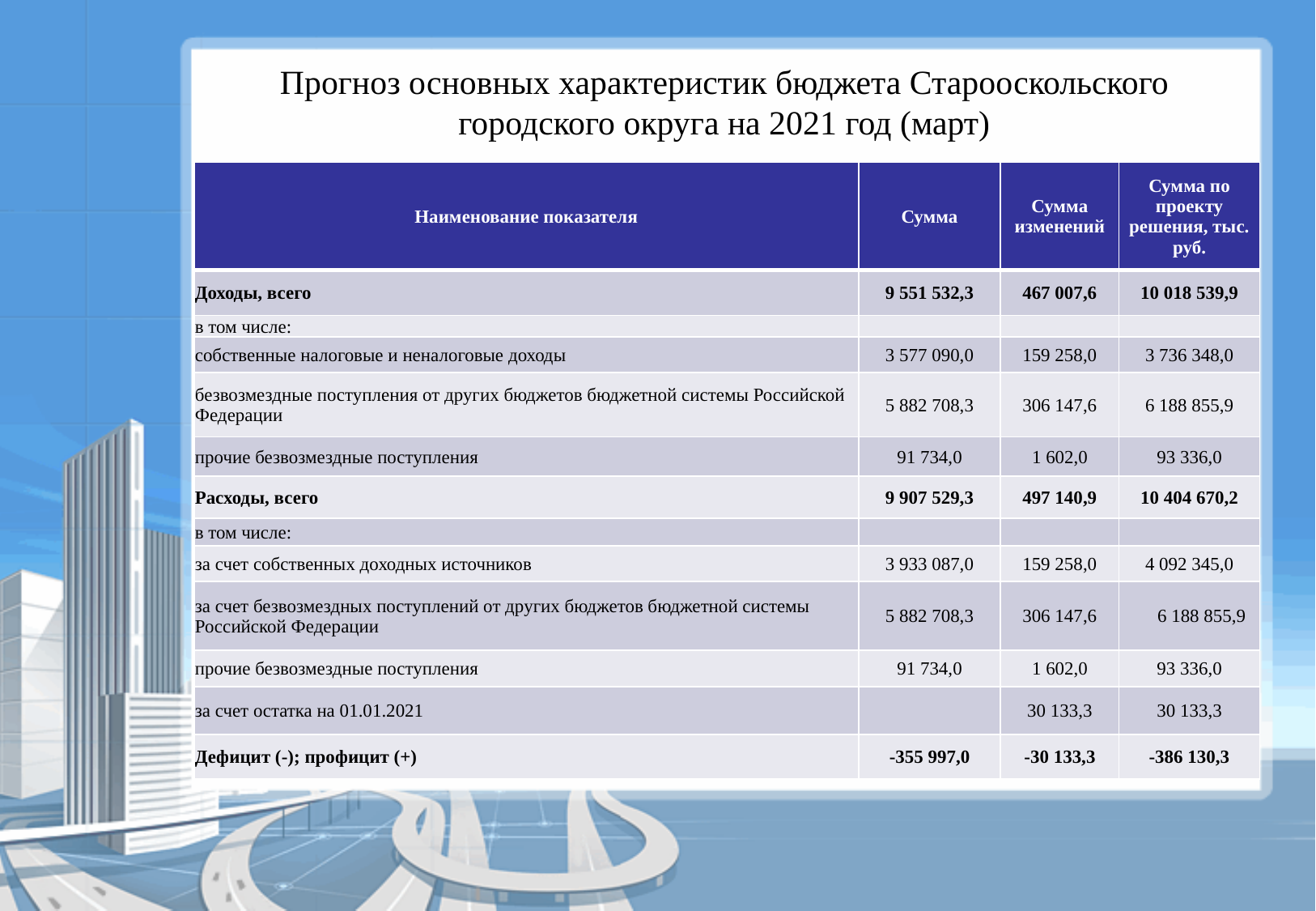

Прогноз основных характеристик бюджета Старооскольского городского округа на 2021 год (март)

| Наименование показателя | Сумма | Сумма изменений | Сумма по проекту решения, тыс. руб. |
| --- | --- | --- | --- |
| Доходы, всего | 9 551 532,3 | 467 007,6 | 10 018 539,9 |
| в том числе: |  |  |  |
| собственные налоговые и неналоговые доходы | 3 577 090,0 | 159 258,0 | 3 736 348,0 |
| безвозмездные поступления от других бюджетов бюджетной системы Российской Федерации | 5 882 708,3 | 306 147,6 | 6 188 855,9 |
| прочие безвозмездные поступления | 91 734,0 | 1 602,0 | 93 336,0 |
| Расходы, всего | 9 907 529,3 | 497 140,9 | 10 404 670,2 |
| в том числе: |  |  |  |
| за счет собственных доходных источников | 3 933 087,0 | 159 258,0 | 4 092 345,0 |
| за счет безвозмездных поступлений от других бюджетов бюджетной системы Российской Федерации | 5 882 708,3 | 306 147,6 | 6 188 855,9 |
| прочие безвозмездные поступления | 91 734,0 | 1 602,0 | 93 336,0 |
| за счет остатка на 01.01.2021 |  | 30 133,3 | 30 133,3 |
| Дефицит (-); профицит (+) | -355 997,0 | -30 133,3 | -386 130,3 |